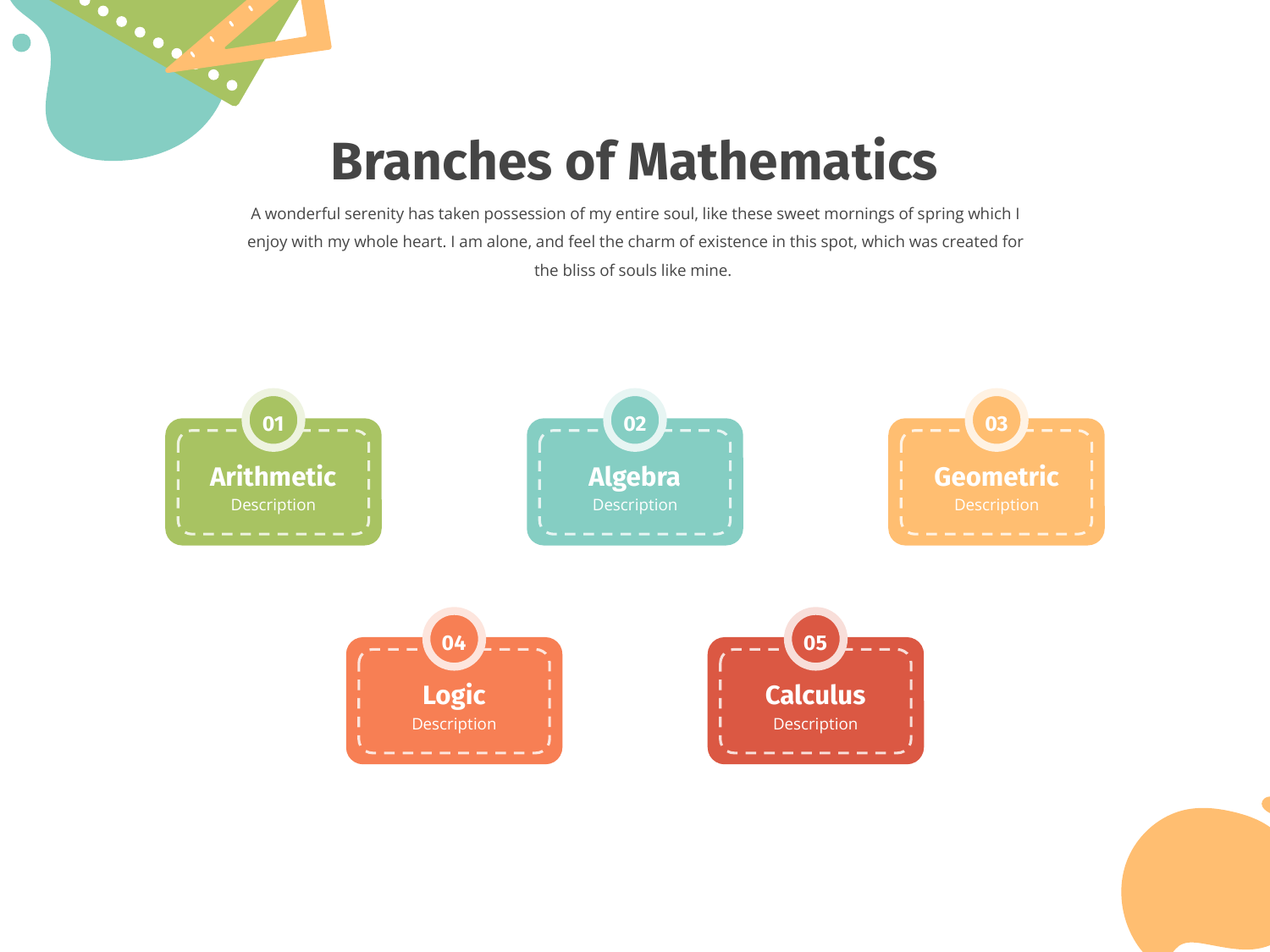

Branches of Mathematics
A wonderful serenity has taken possession of my entire soul, like these sweet mornings of spring which I enjoy with my whole heart. I am alone, and feel the charm of existence in this spot, which was created for the bliss of souls like mine.

01
02
03

Arithmetic
Algebra
Geometric
Description
Description
Description

04
05

Logic
Calculus
Description
Description